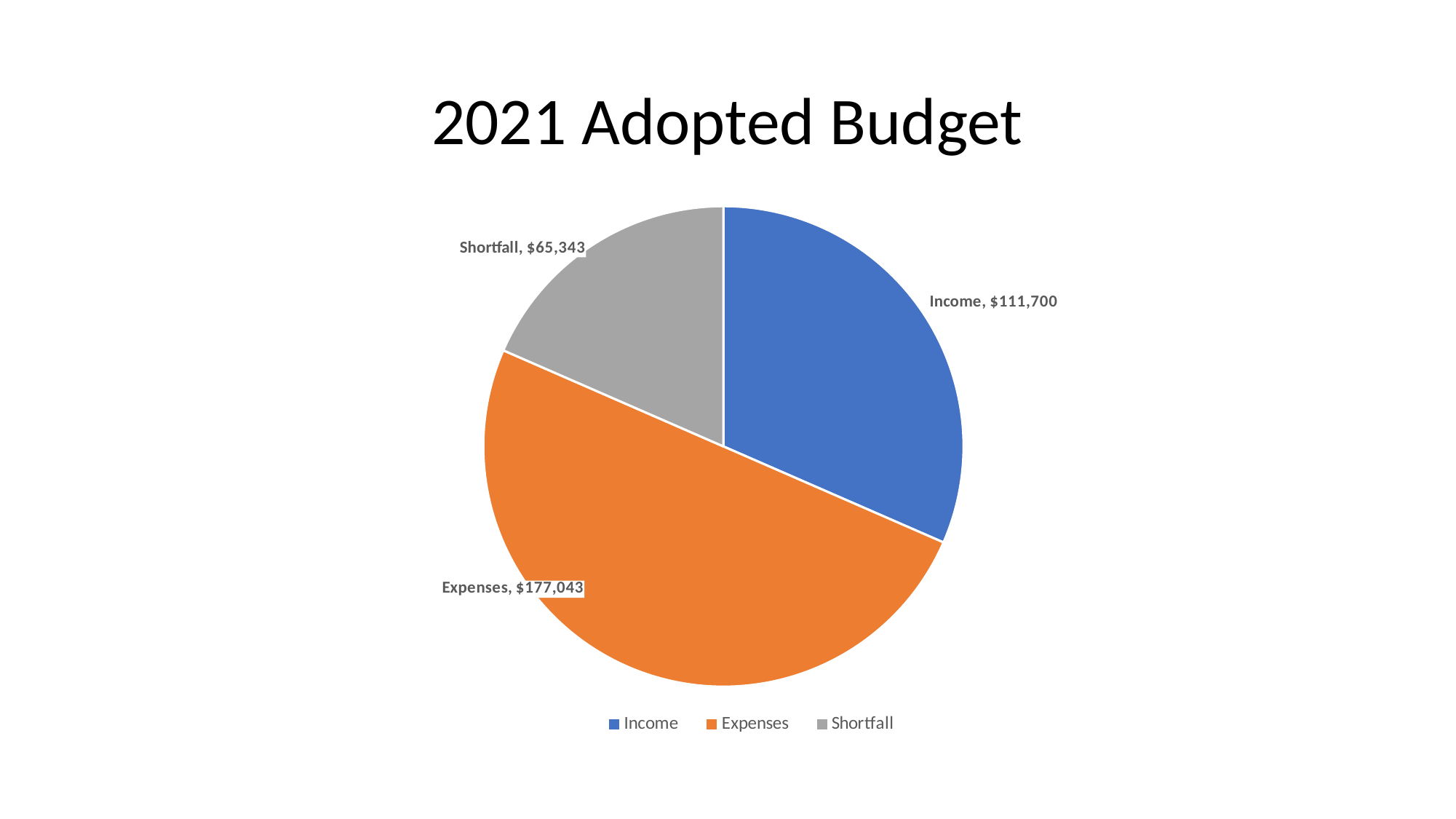

# 2021 Adopted Budget

### Chart

| Category | 2021 |
|---|---|
| Income | 111700.0 |
| Expenses | 177043.0 |
| Shortfall | 65343.0 |